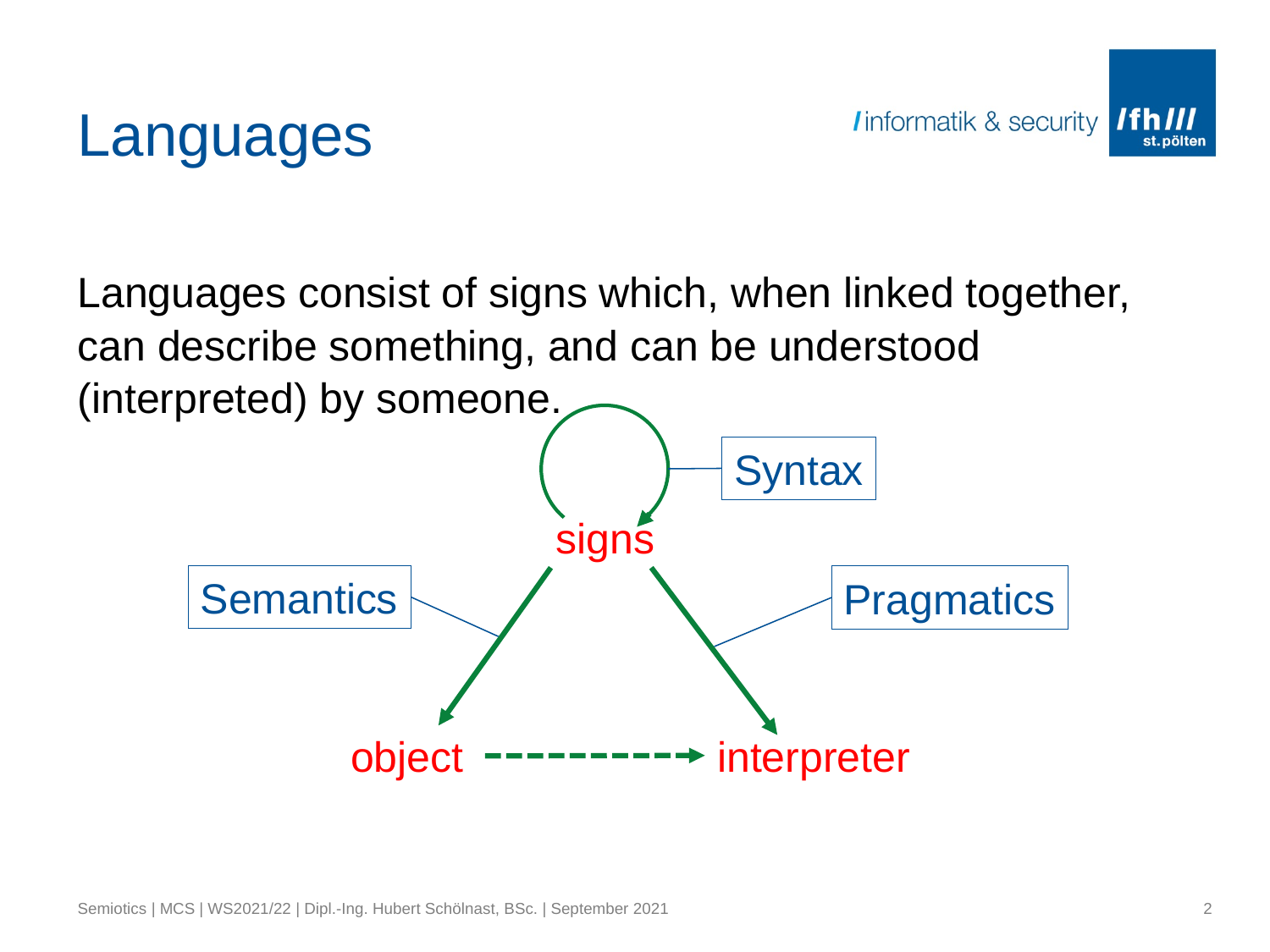

# Languages
Languages consist of signs which, when linked together, can describe something, and can be understood (interpreted) by someone.

Syntax

signs
Semantics
Pragmatics
object
interpreter
Semiotics | MCS | WS2021/22 | Dipl.-Ing. Hubert Schölnast, BSc. | September 2021
2